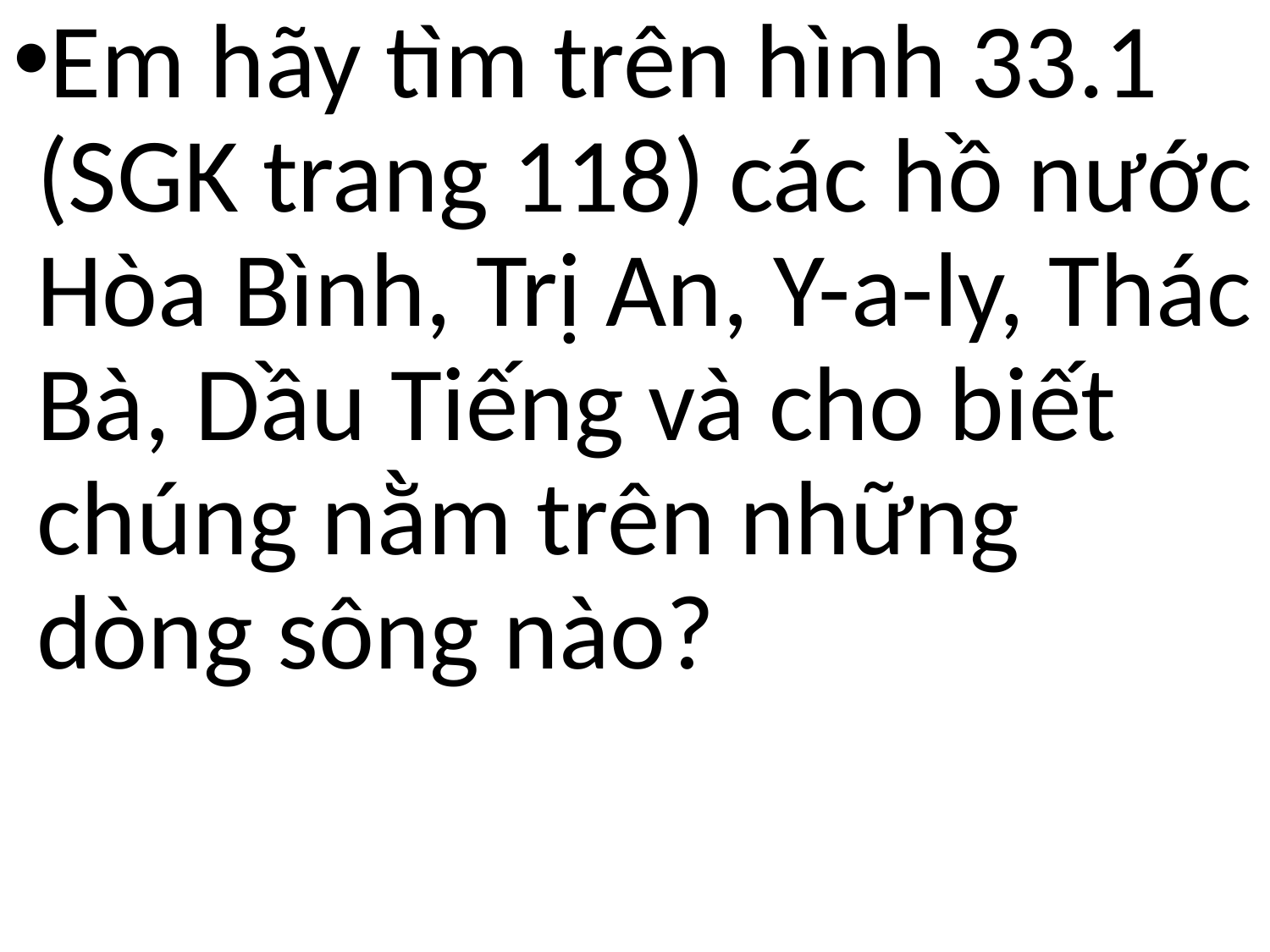

Em hãy tìm trên hình 33.1 (SGK trang 118) các hồ nước Hòa Bình, Trị An, Y-a-ly, Thác Bà, Dầu Tiếng và cho biết chúng nằm trên những dòng sông nào?

#